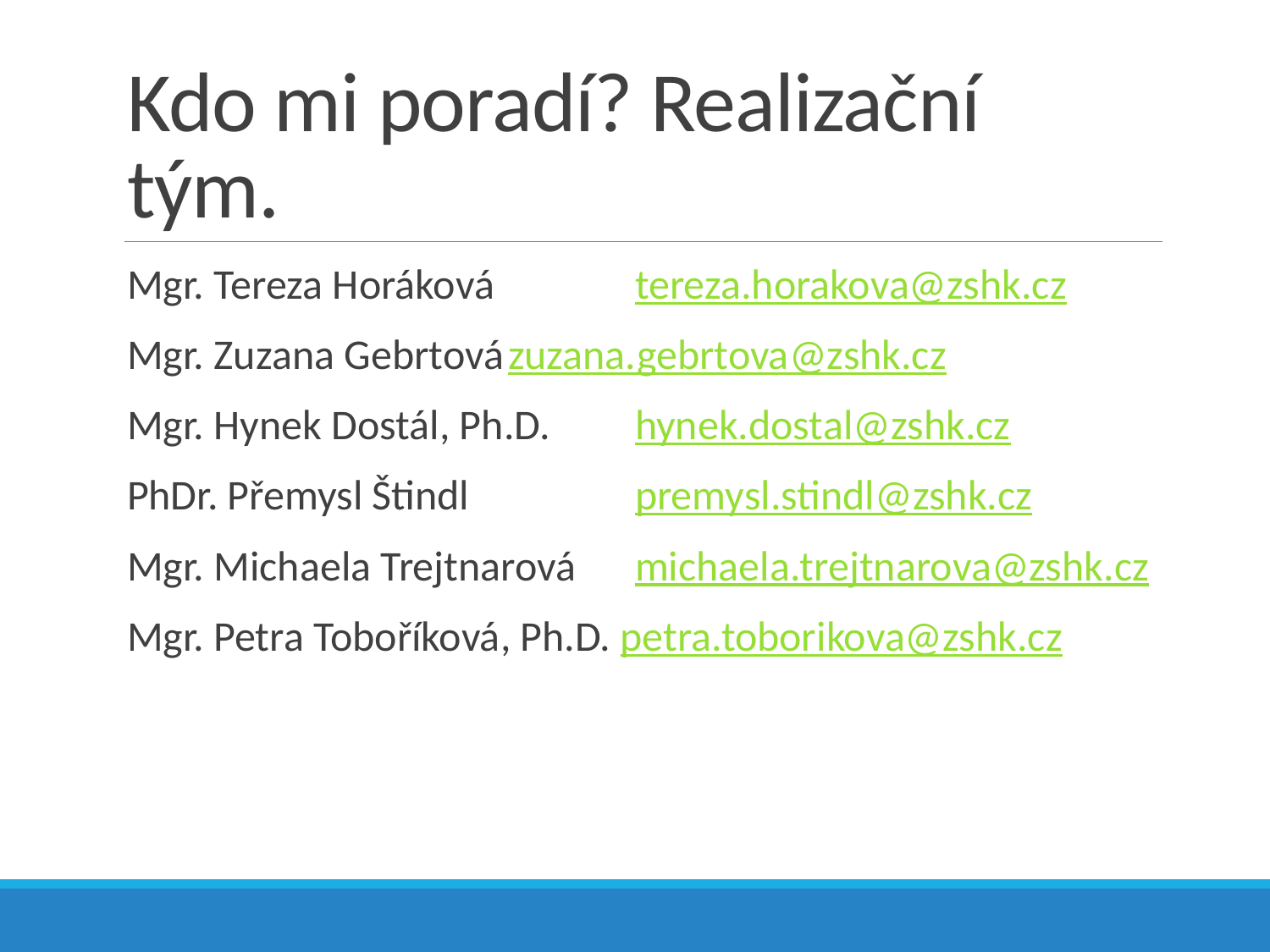

# Kdo mi poradí? Realizační tým.
Mgr. Tereza Horáková		tereza.horakova@zshk.cz
Mgr. Zuzana Gebrtová	zuzana.gebrtova@zshk.cz
Mgr. Hynek Dostál, Ph.D.	hynek.dostal@zshk.cz
PhDr. Přemysl Štindl		premysl.stindl@zshk.cz
Mgr. Michaela Trejtnarová	michaela.trejtnarova@zshk.cz
Mgr. Petra Toboříková, Ph.D. petra.toborikova@zshk.cz